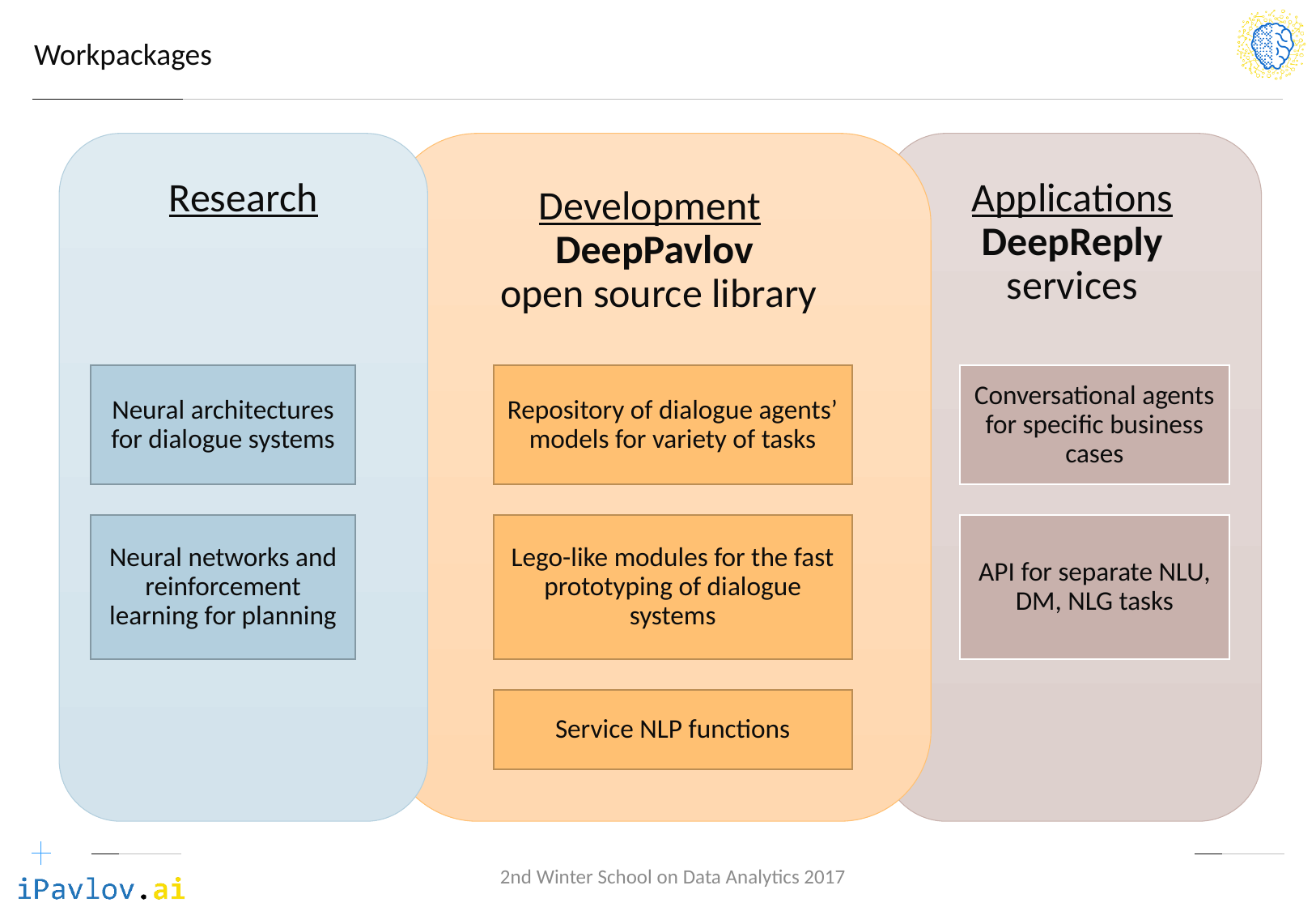

# Workpackages
Research
Development   DeepPavlov
open source library
Applications DeepReply services
Neural architectures for dialogue systems
Conversational agents for specific business cases
Repository of dialogue agents’ models for variety of tasks
Neural networks and reinforcement learning for planning
API for separate NLU, DM, NLG tasks
Lego-like modules for the fast prototyping of dialogue systems
Service NLP functions
2nd Winter School on Data Analytics 2017